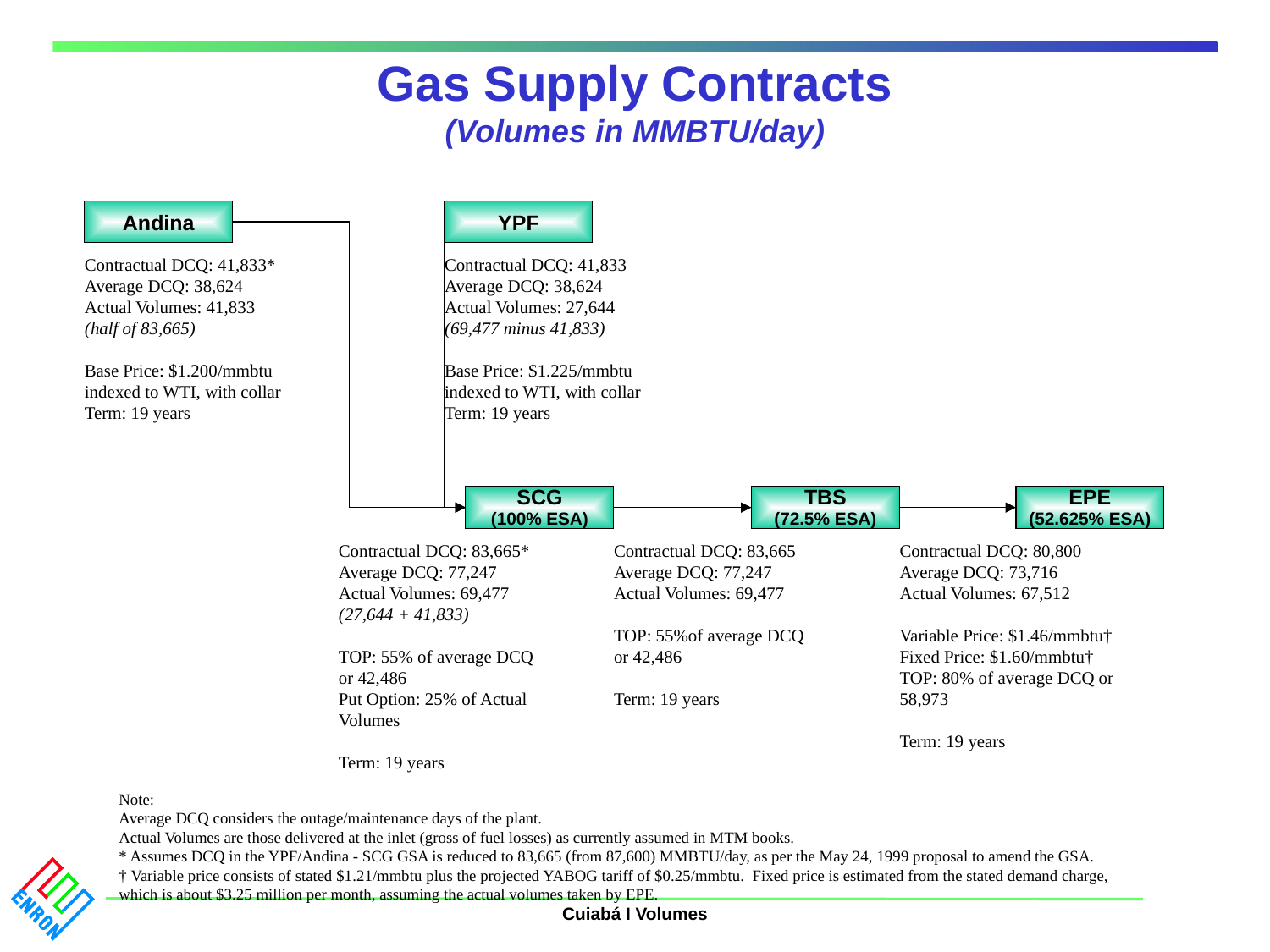

# Gas Supply Contracts (Volumes in MMBTU/day)
Andina
YPF
Contractual DCQ: 41,833*
Average DCQ: 38,624
Actual Volumes: 41,833
(half of 83,665)

Base Price: $1.200/mmbtu indexed to WTI, with collar
Term: 19 years
Contractual DCQ: 41,833
Average DCQ: 38,624
Actual Volumes: 27,644
(69,477 minus 41,833)

Base Price: $1.225/mmbtu indexed to WTI, with collar
Term: 19 years
SCG
(100% ESA)
TBS
(72.5% ESA)
EPE
(52.625% ESA)
Contractual DCQ: 83,665*
Average DCQ: 77,247
Actual Volumes: 69,477
(27,644 + 41,833)

TOP: 55% of average DCQ or 42,486
Put Option: 25% of Actual Volumes

Term: 19 years
Contractual DCQ: 83,665
Average DCQ: 77,247
Actual Volumes: 69,477

TOP: 55%of average DCQ or 42,486

Term: 19 years
Contractual DCQ: 80,800
Average DCQ: 73,716
Actual Volumes: 67,512

Variable Price: $1.46/mmbtu†
Fixed Price: $1.60/mmbtu†
TOP: 80% of average DCQ or 58,973

Term: 19 years
Note:
Average DCQ considers the outage/maintenance days of the plant.
Actual Volumes are those delivered at the inlet (gross of fuel losses) as currently assumed in MTM books.
* Assumes DCQ in the YPF/Andina - SCG GSA is reduced to 83,665 (from 87,600) MMBTU/day, as per the May 24, 1999 proposal to amend the GSA.
† Variable price consists of stated $1.21/mmbtu plus the projected YABOG tariff of $0.25/mmbtu.  Fixed price is estimated from the stated demand charge,
which is about $3.25 million per month, assuming the actual volumes taken by EPE.